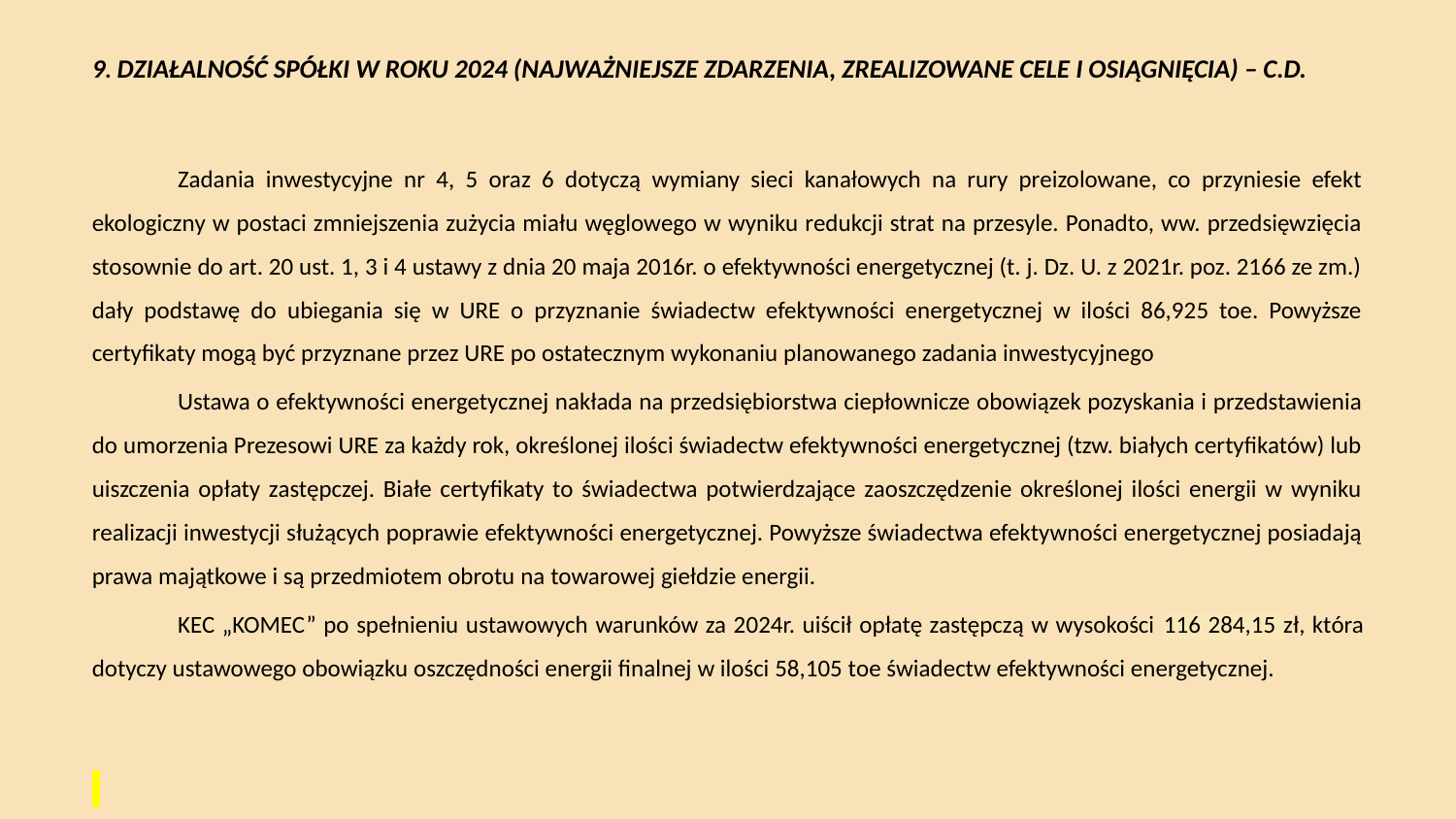

# 9. Działalność Spółki w roku 2024 (najważniejsze zdarzenia, zrealizowane cele i osiągnięcia) – c.d.

Zadania inwestycyjne nr 4, 5 oraz 6 dotyczą wymiany sieci kanałowych na rury preizolowane, co przyniesie efekt ekologiczny w postaci zmniejszenia zużycia miału węglowego w wyniku redukcji strat na przesyle. Ponadto, ww. przedsięwzięcia stosownie do art. 20 ust. 1, 3 i 4 ustawy z dnia 20 maja 2016r. o efektywności energetycznej (t. j. Dz. U. z 2021r. poz. 2166 ze zm.) dały podstawę do ubiegania się w URE o przyznanie świadectw efektywności energetycznej w ilości 86,925 toe. Powyższe certyfikaty mogą być przyznane przez URE po ostatecznym wykonaniu planowanego zadania inwestycyjnego
Ustawa o efektywności energetycznej nakłada na przedsiębiorstwa ciepłownicze obowiązek pozyskania i przedstawienia do umorzenia Prezesowi URE za każdy rok, określonej ilości świadectw efektywności energetycznej (tzw. białych certyfikatów) lub uiszczenia opłaty zastępczej. Białe certyfikaty to świadectwa potwierdzające zaoszczędzenie określonej ilości energii w wyniku realizacji inwestycji służących poprawie efektywności energetycznej. Powyższe świadectwa efektywności energetycznej posiadają prawa majątkowe i są przedmiotem obrotu na towarowej giełdzie energii.
KEC „KOMEC” po spełnieniu ustawowych warunków za 2024r. uiścił opłatę zastępczą w wysokości 116 284,15 zł, która dotyczy ustawowego obowiązku oszczędności energii finalnej w ilości 58,105 toe świadectw efektywności energetycznej.